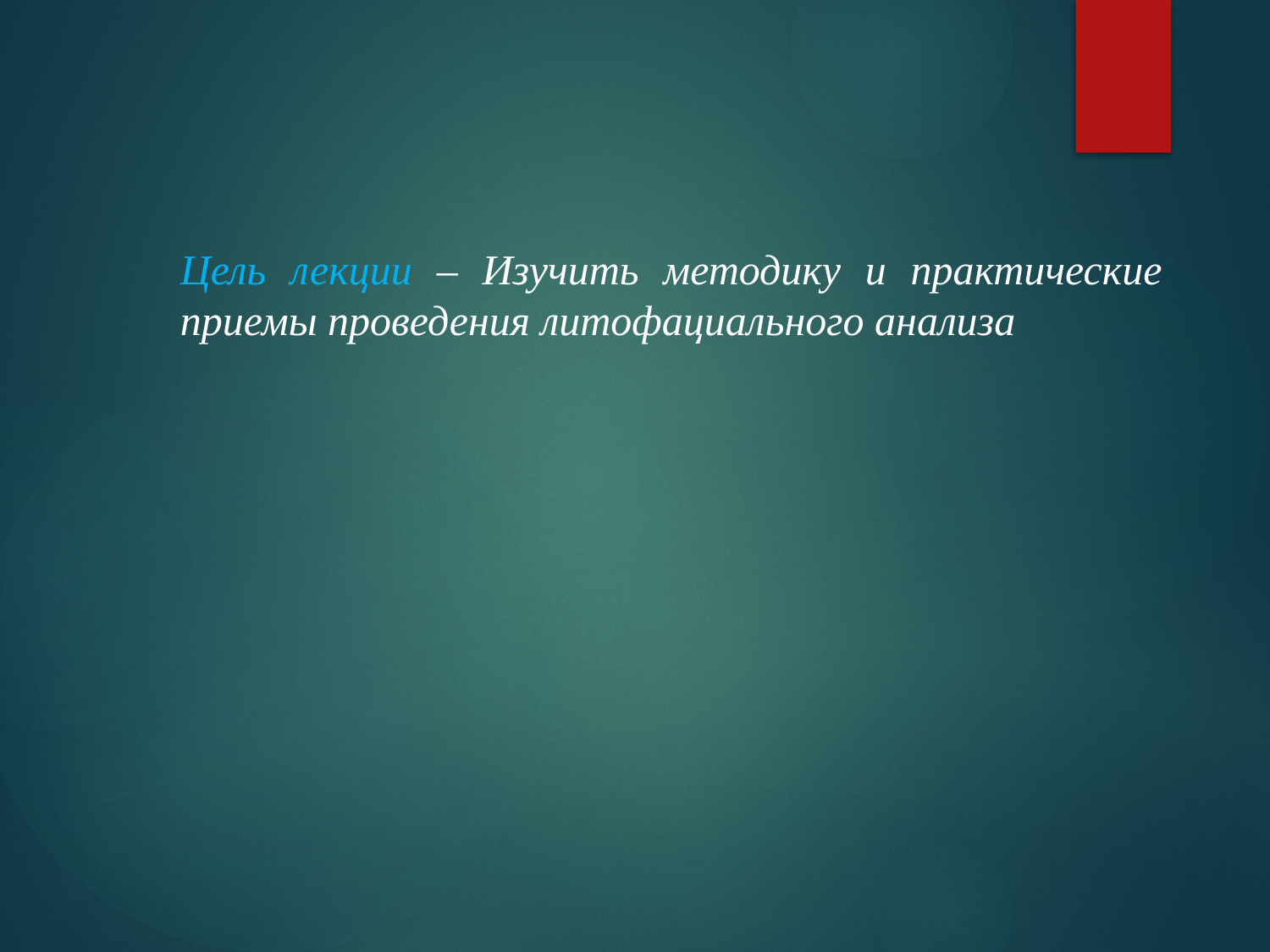

Цель лекции – Изучить методику и практические приемы проведения литофациального анализа